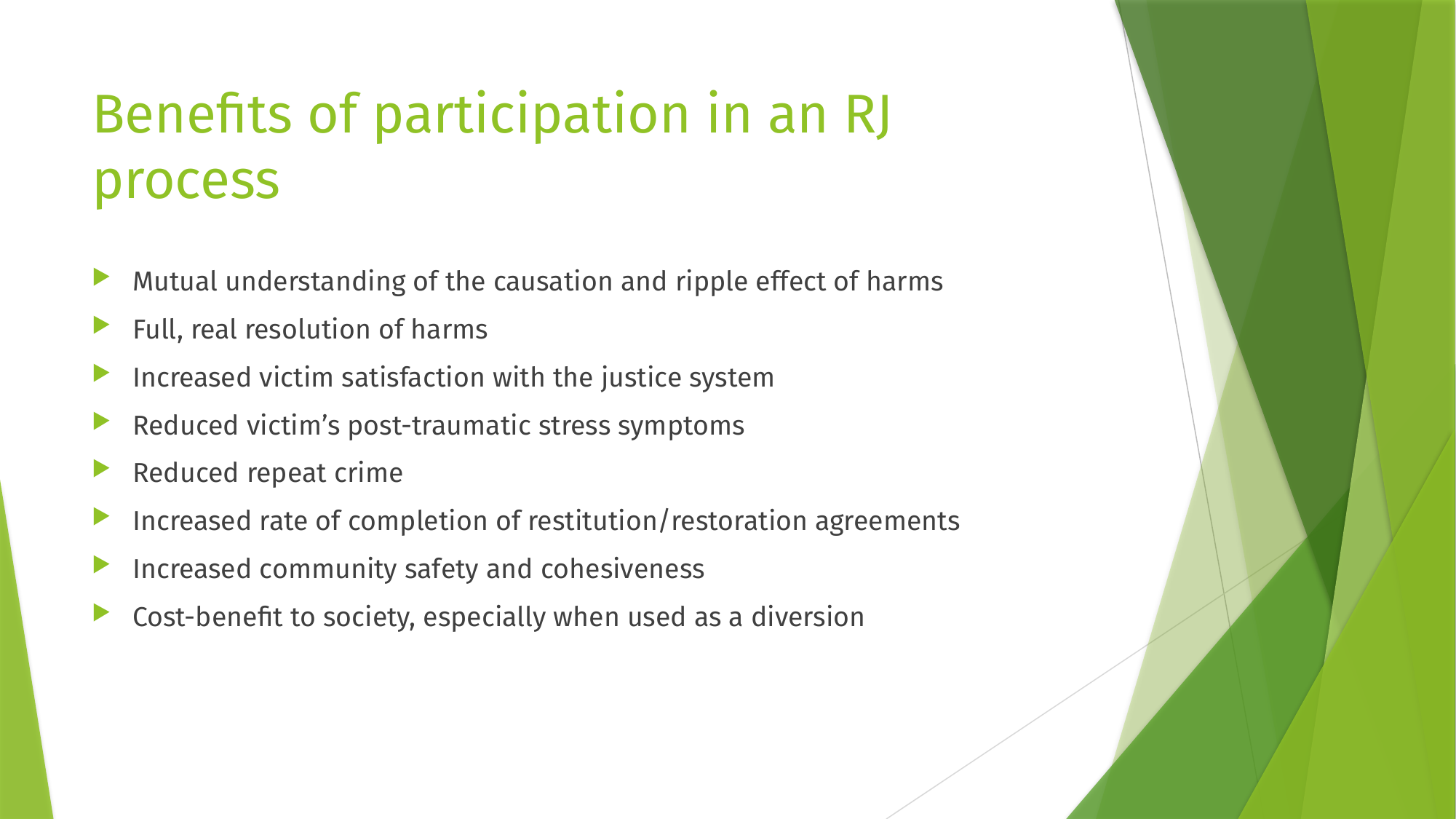

# Benefits of participation in an RJ process
Mutual understanding of the causation and ripple effect of harms
Full, real resolution of harms
Increased victim satisfaction with the justice system
Reduced victim’s post-traumatic stress symptoms
Reduced repeat crime
Increased rate of completion of restitution/restoration agreements
Increased community safety and cohesiveness
Cost-benefit to society, especially when used as a diversion